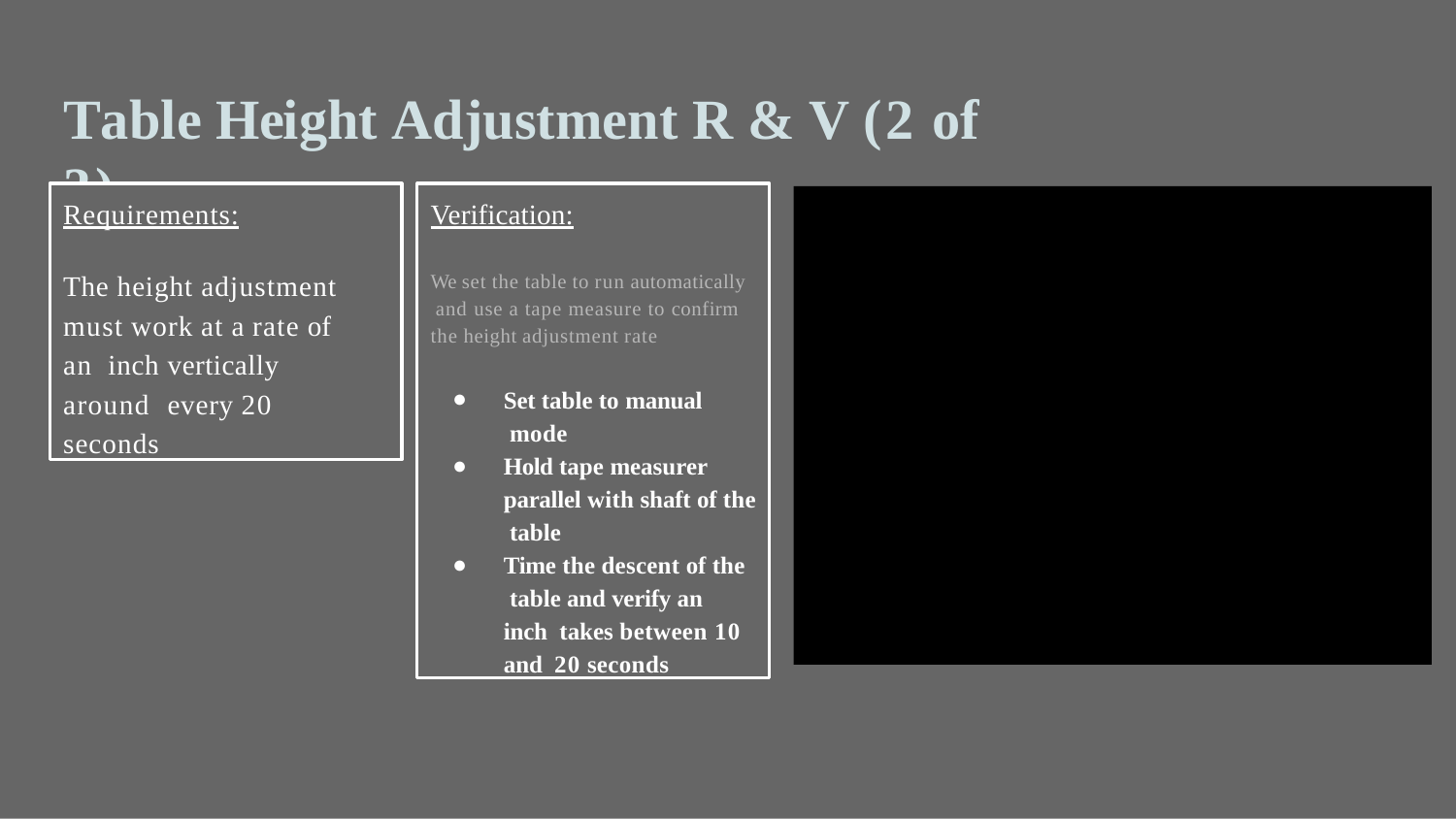

# Table Height Adjustment R & V (2 of 3)
Requirements:

The height adjustment  must work at a rate of an  inch vertically around  every 20 seconds
Verification:

We set the table to run automatically  and use a tape measure to confirm  the height adjustment rate

Set table to manual  mode
Hold tape measurer  parallel with shaft of the  table
Time the descent of the  table and verify an inch  takes between 10 and  20 seconds